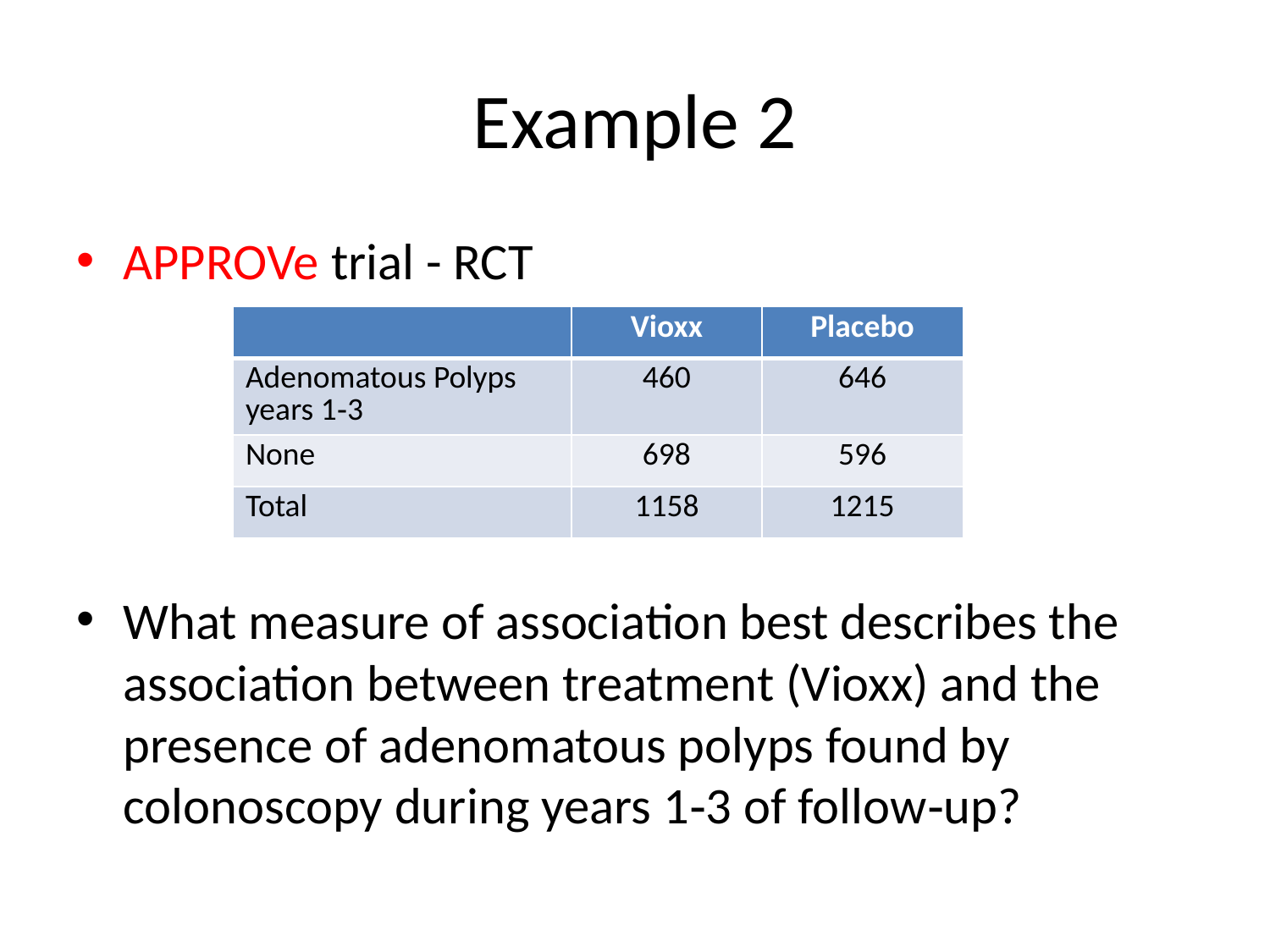

# Example 2
APPROVe trial - RCT

What measure of association best describes the association between treatment (Vioxx) and the presence of adenomatous polyps found by colonoscopy during years 1‐3 of follow‐up?
|  | Vioxx | Placebo |
| --- | --- | --- |
| Adenomatous Polyps years 1‐3 | 460 | 646 |
| None | 698 | 596 |
| Total | 1158 | 1215 |